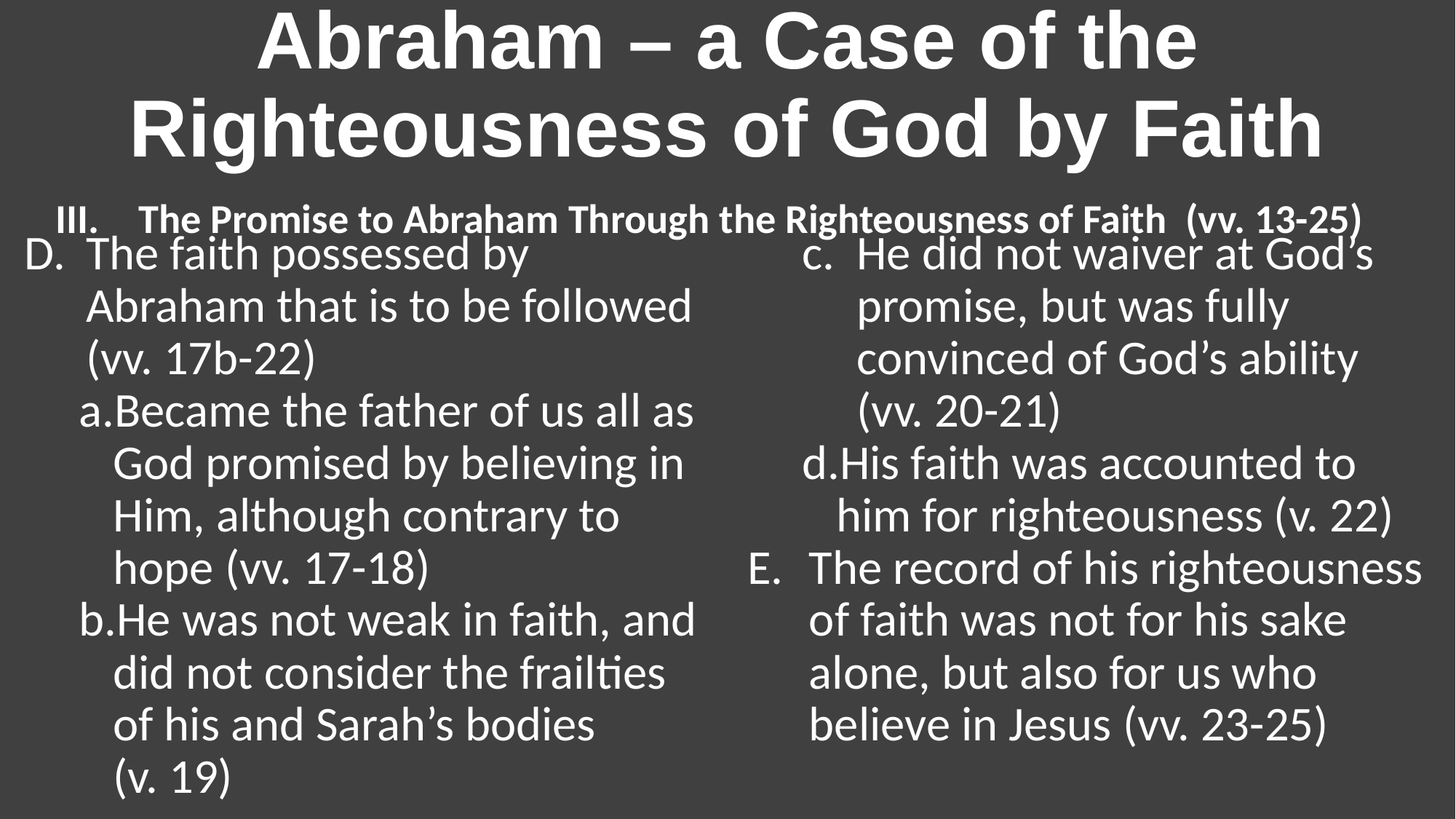

Abraham – a Case of the Righteousness of God by Faith
The Promise to Abraham Through the Righteousness of Faith  (vv. 13-25)
The faith possessed by Abraham that is to be followed (vv. 17b-22)
Became the father of us all as God promised by believing in Him, although contrary to hope (vv. 17-18)
He was not weak in faith, and did not consider the frailties of his and Sarah’s bodies      (v. 19)
He did not waiver at God’s promise, but was fully convinced of God’s ability (vv. 20-21)
His faith was accounted to him for righteousness (v. 22)
The record of his righteousness of faith was not for his sake alone, but also for us who believe in Jesus (vv. 23-25)